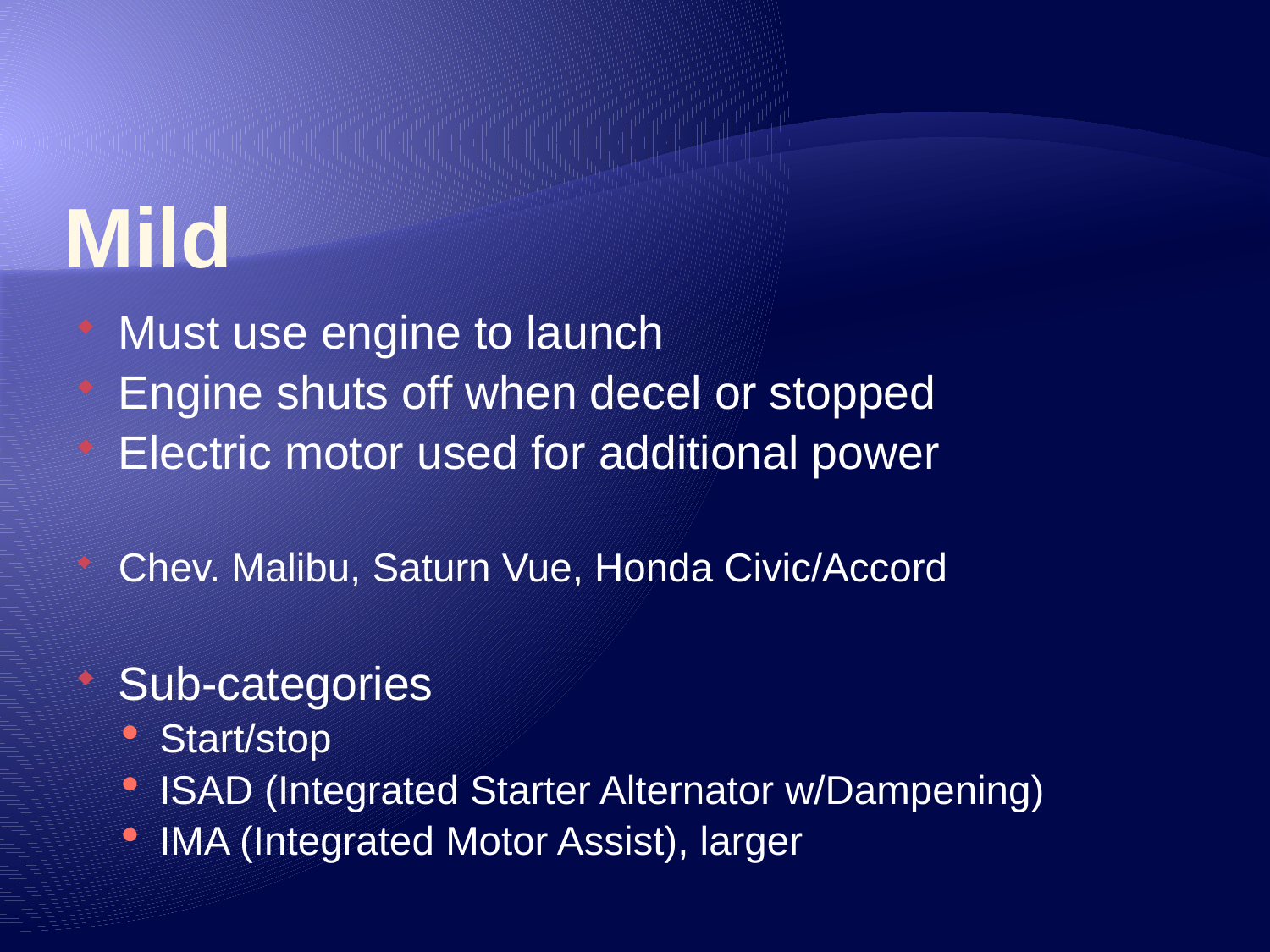

# Mild
Must use engine to launch
Engine shuts off when decel or stopped
Electric motor used for additional power

Chev. Malibu, Saturn Vue, Honda Civic/Accord

Sub-categories
Start/stop
ISAD (Integrated Starter Alternator w/Dampening)
IMA (Integrated Motor Assist), larger